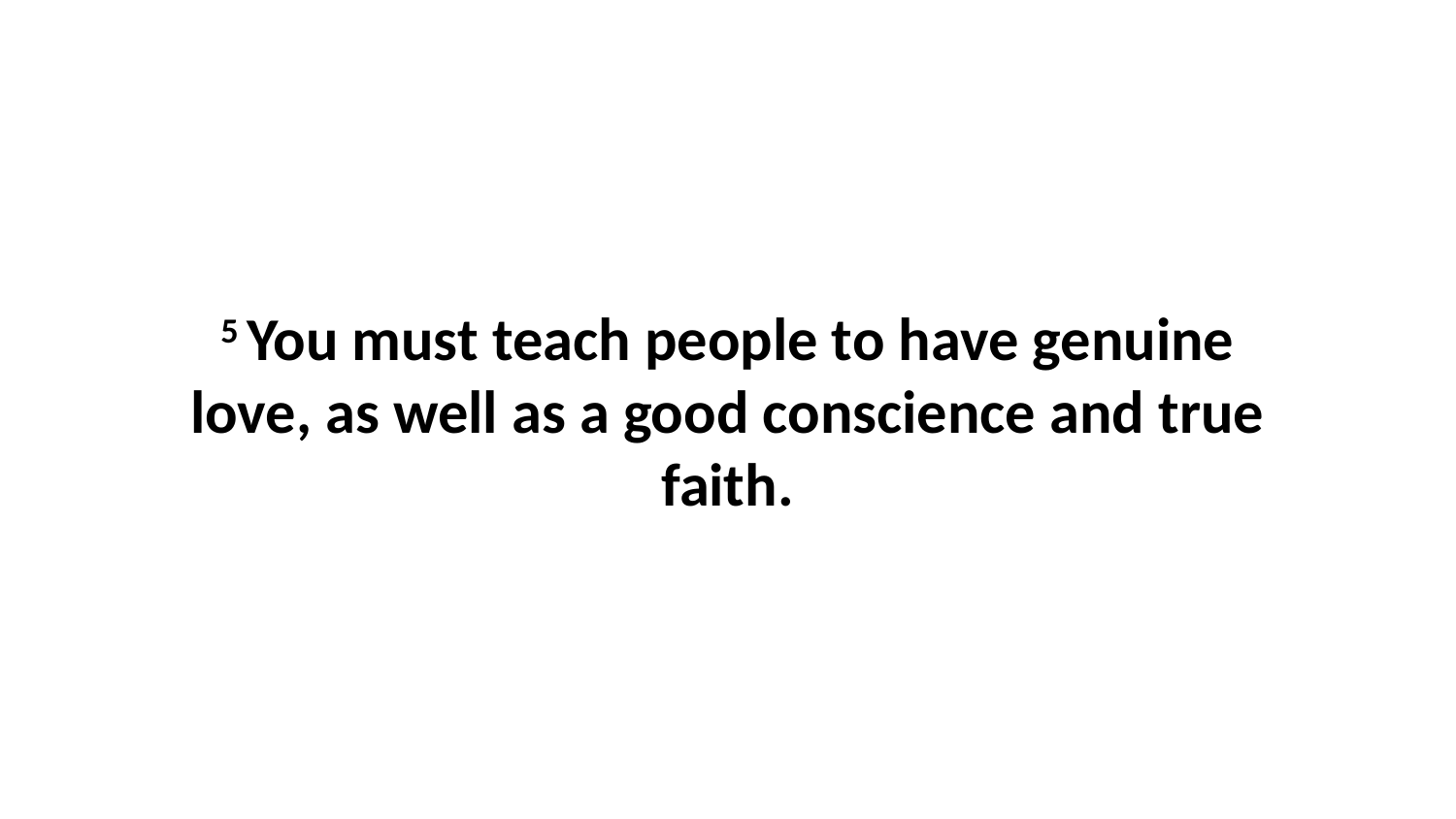

5 You must teach people to have genuine love, as well as a good conscience and true faith.